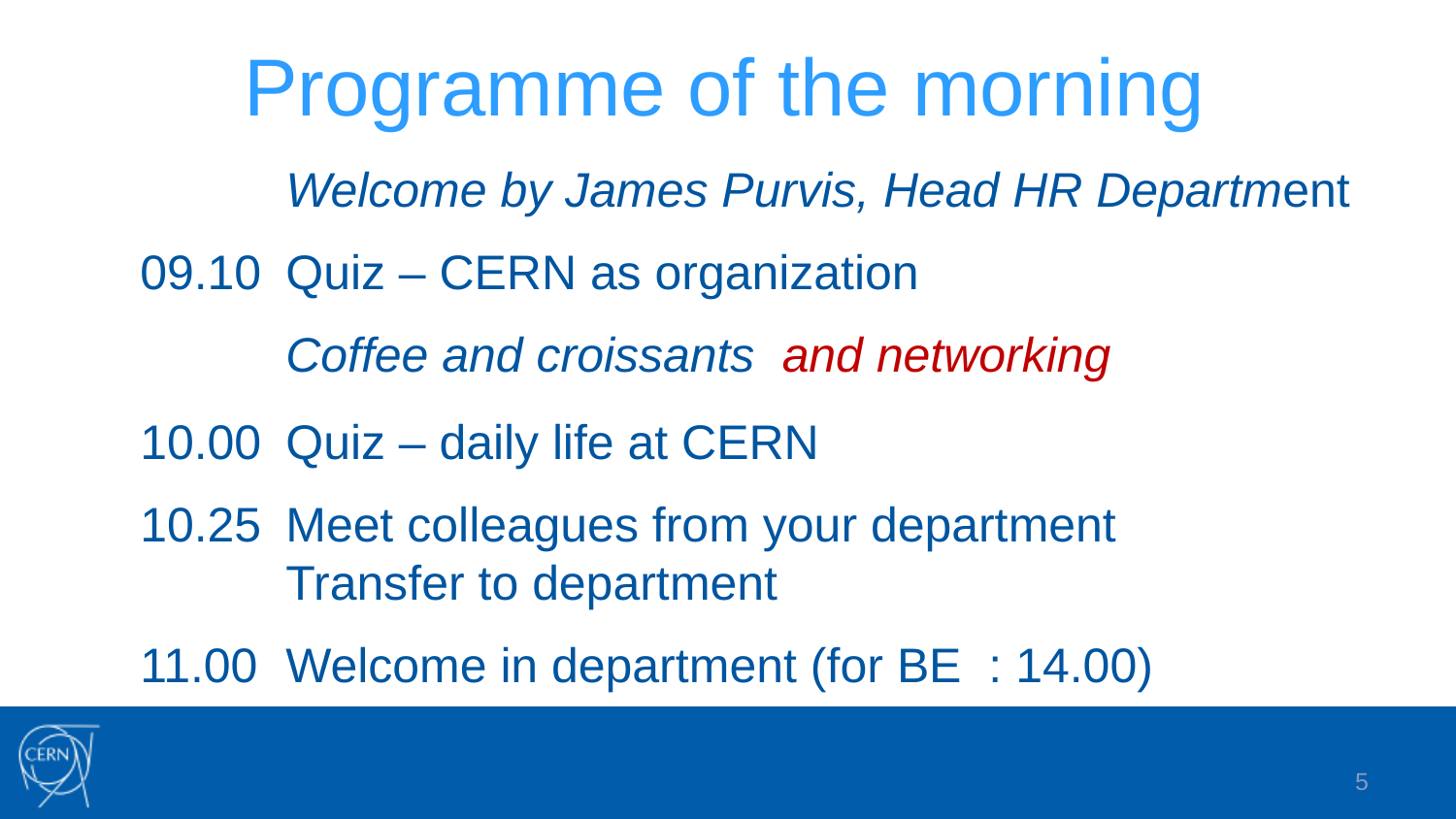

# Programme of the morning
 	Welcome by James Purvis, Head HR Department

09.10	Quiz – CERN as organization

	Coffee and croissants  and networking

10.00	Quiz – daily life at CERN

10.25	Meet colleagues from your department
	Transfer to department

11.00	Welcome in department (for BE  : 14.00)

5